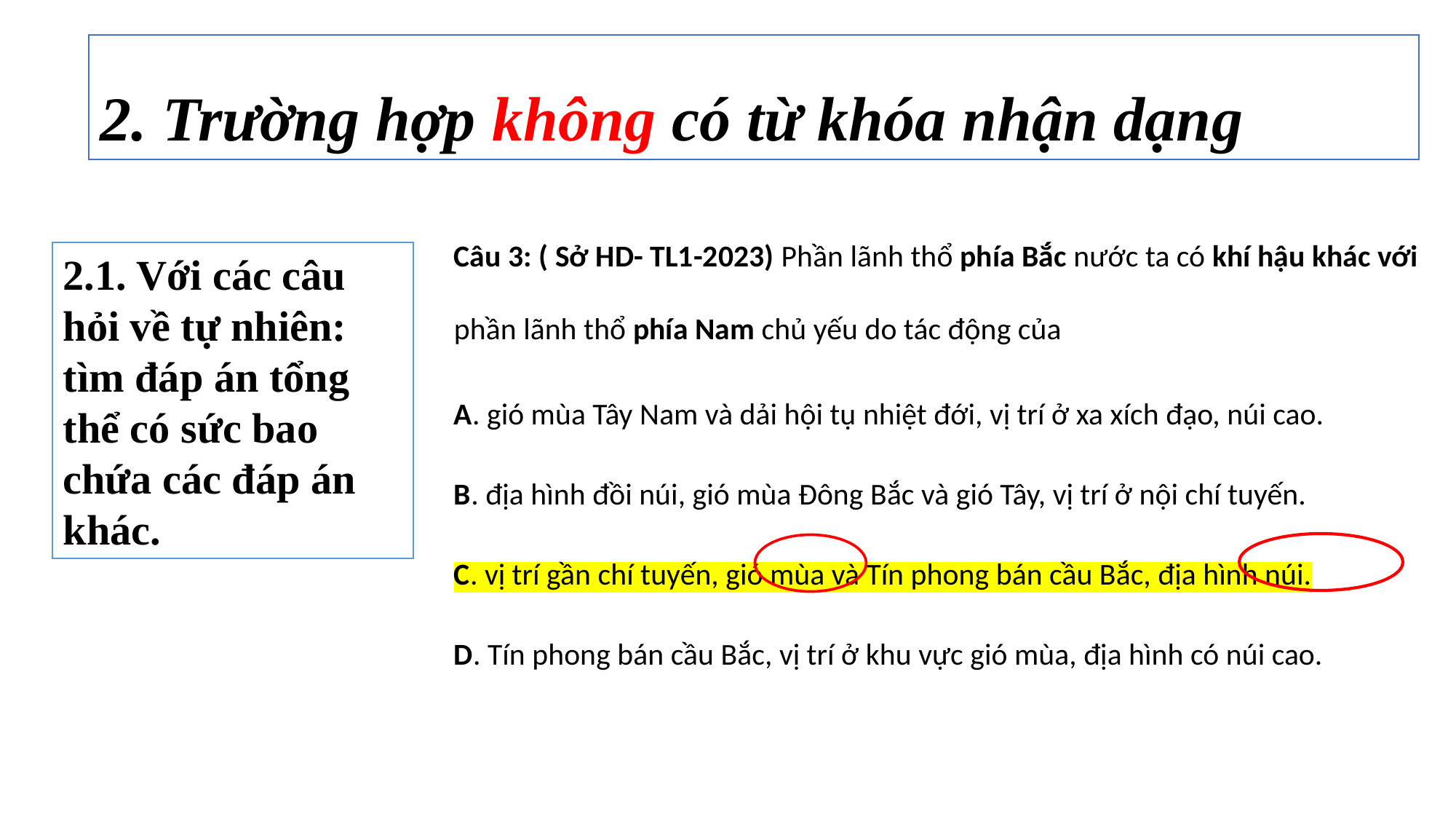

# 2. Trường hợp không có từ khóa nhận dạng
Câu 3: ( Sở HD- TL1-2023) Phần lãnh thổ phía Bắc nước ta có khí hậu khác với phần lãnh thổ phía Nam chủ yếu do tác động của
A. gió mùa Tây Nam và dải hội tụ nhiệt đới, vị trí ở xa xích đạo, núi cao.
B. địa hình đồi núi, gió mùa Đông Bắc và gió Tây, vị trí ở nội chí tuyến.
C. vị trí gần chí tuyến, gió mùa và Tín phong bán cầu Bắc, địa hình núi.
D. Tín phong bán cầu Bắc, vị trí ở khu vực gió mùa, địa hình có núi cao.
2.1. Với các câu hỏi về tự nhiên: tìm đáp án tổng thể có sức bao chứa các đáp án khác.